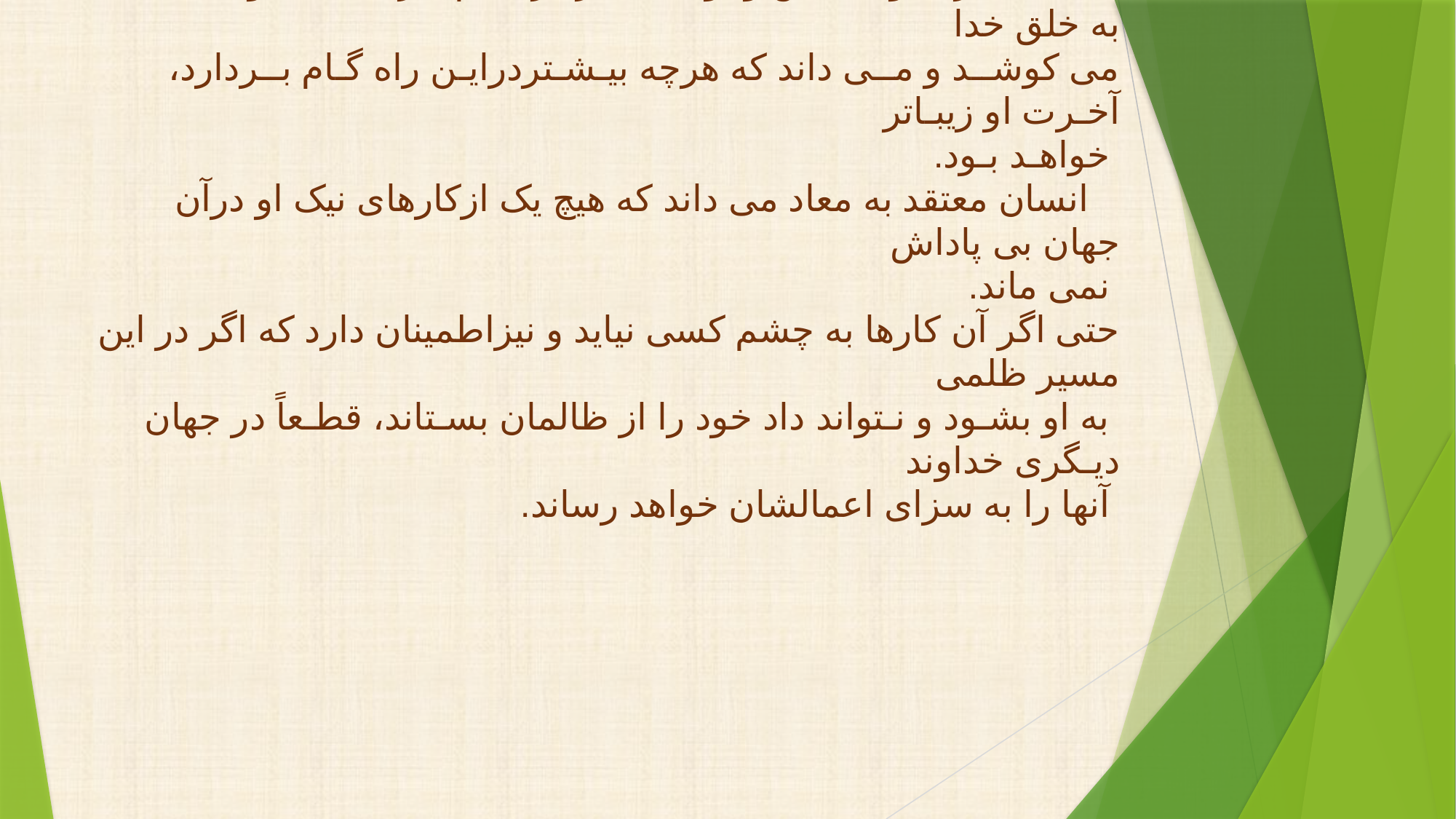

# چنـین انسانی دارای انرژی فـوق العاده و همت خستگی ناپذیراست واز کارخود لذت می برد. او با تلاش و توان بسیار درانجام کارهای نیک و خدمـت به خلق خدا می کوشــد و مــی داند که هرچه بیـشـتردرایـن راه گـام بــردارد، آخـرت او زیبـاتر خواهـد بـود. انسان معتقد به معاد می داند که هیچ یک ازکارهای نیک او درآن جهان بی پاداش نمی ماند. حتی اگر آن کارها به چشم کسی نیاید و نیزاطمینان دارد که اگر در این مسیر ظلمی به او بشـود و نـتواند داد خود را از ظالمان بسـتاند، قطـعاً در جهان دیـگری خداوند آنها را به سزای اعمالشان خواهد رساند.